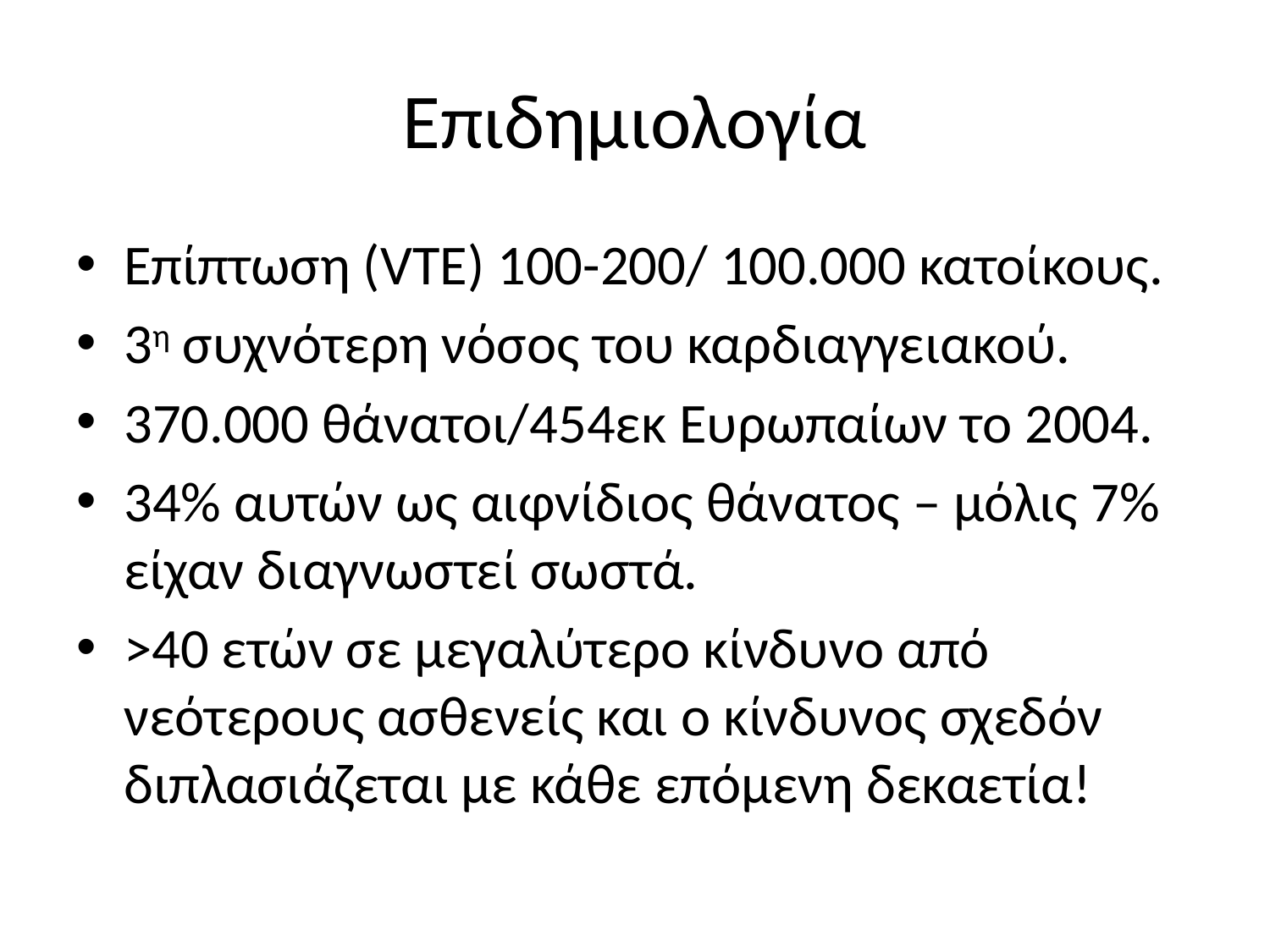

# Επιδημιολογία
Επίπτωση (VTE) 100-200/ 100.000 κατοίκους.
3η συχνότερη νόσος του καρδιαγγειακού.
370.000 θάνατοι/454εκ Ευρωπαίων το 2004.
34% αυτών ως αιφνίδιος θάνατος – μόλις 7% είχαν διαγνωστεί σωστά.
>40 ετών σε μεγαλύτερο κίνδυνο από νεότερους ασθενείς και ο κίνδυνος σχεδόν διπλασιάζεται με κάθε επόμενη δεκαετία!